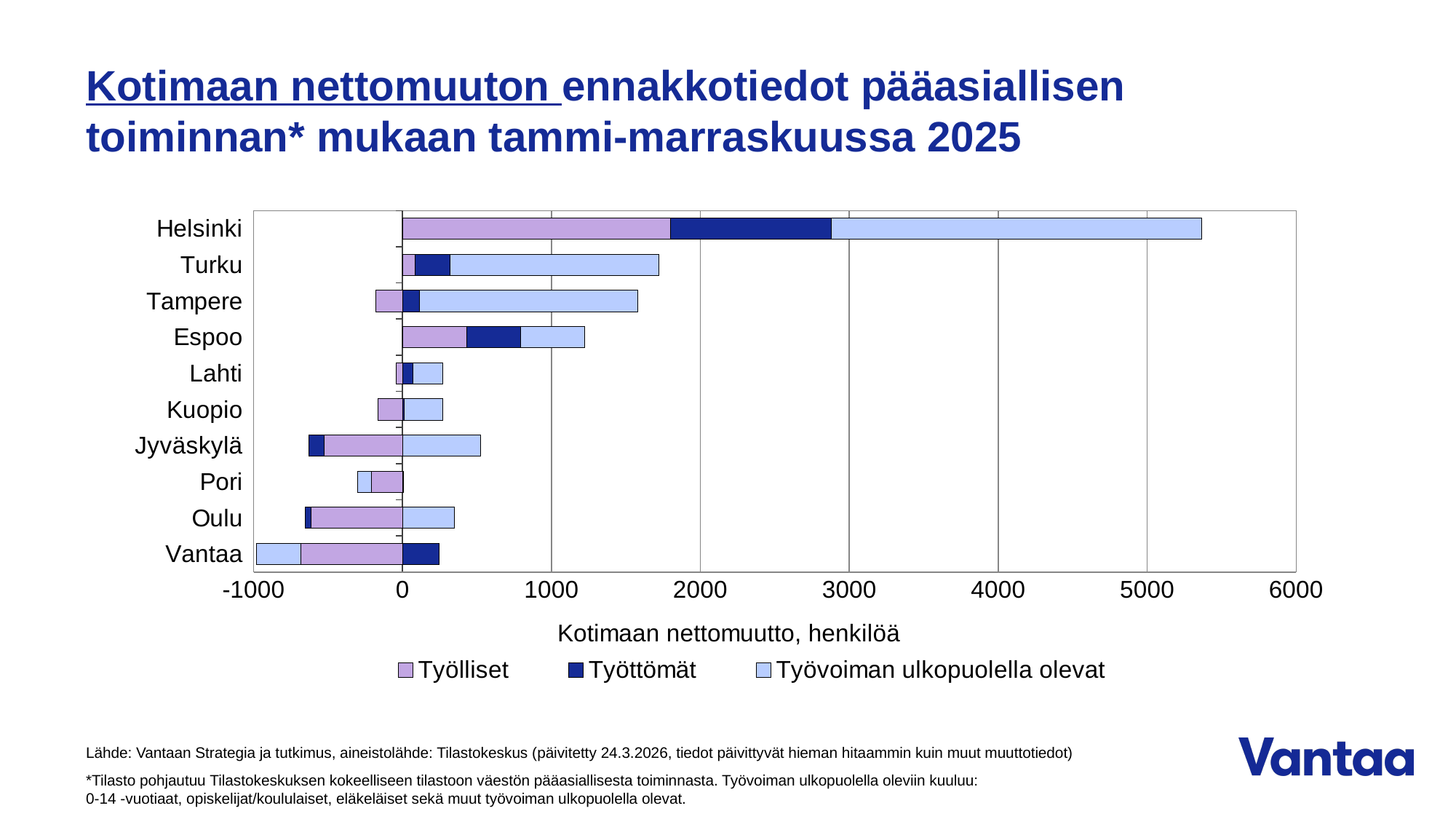

# Kotimaan nettomuuton ennakkotiedot pääasiallisen toiminnan* mukaan tammi-marraskuussa 2025

### Chart

| Category | Työlliset | Työttömät | Työvoiman ulkopuolella olevat |
|---|---|---|---|
| Vantaa | -683.0 | 245.0 | -296.0 |
| Oulu | -612.0 | -41.0 | 346.0 |
| Pori | -209.0 | 7.0 | -93.0 |
| Jyväskylä | -524.0 | -104.0 | 522.0 |
| Kuopio | -166.0 | 11.0 | 258.0 |
| Lahti | -44.0 | 72.0 | 200.0 |
| Espoo | 433.0 | 360.0 | 430.0 |
| Tampere | -179.0 | 115.0 | 1465.0 |
| Turku | 86.0 | 235.0 | 1399.0 |
| Helsinki | 1799.0 | 1078.0 | 2488.0 |
Lähde: Vantaan Strategia ja tutkimus, aineistolähde: Tilastokeskus (päivitetty 24.3.2026, tiedot päivittyvät hieman hitaammin kuin muut muuttotiedot)

*Tilasto pohjautuu Tilastokeskuksen kokeelliseen tilastoon väestön pääasiallisesta toiminnasta. Työvoiman ulkopuolella oleviin kuuluu:
0-14 -vuotiaat, opiskelijat/koululaiset, eläkeläiset sekä muut työvoiman ulkopuolella olevat.